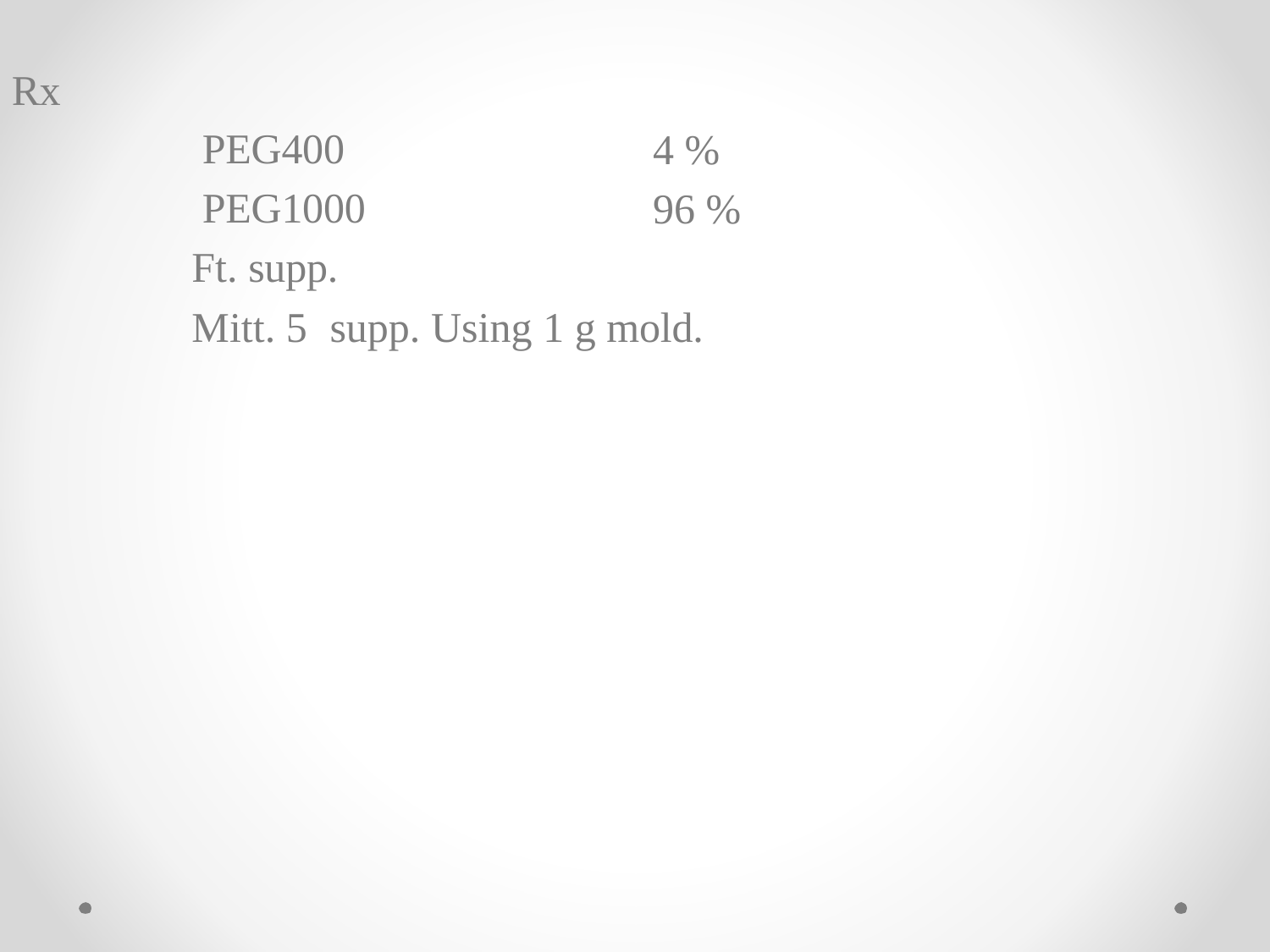

Rx
PEG400 PEG1000
Ft. supp.
4 %
96 %
Mitt. 5	supp. Using 1 g mold.